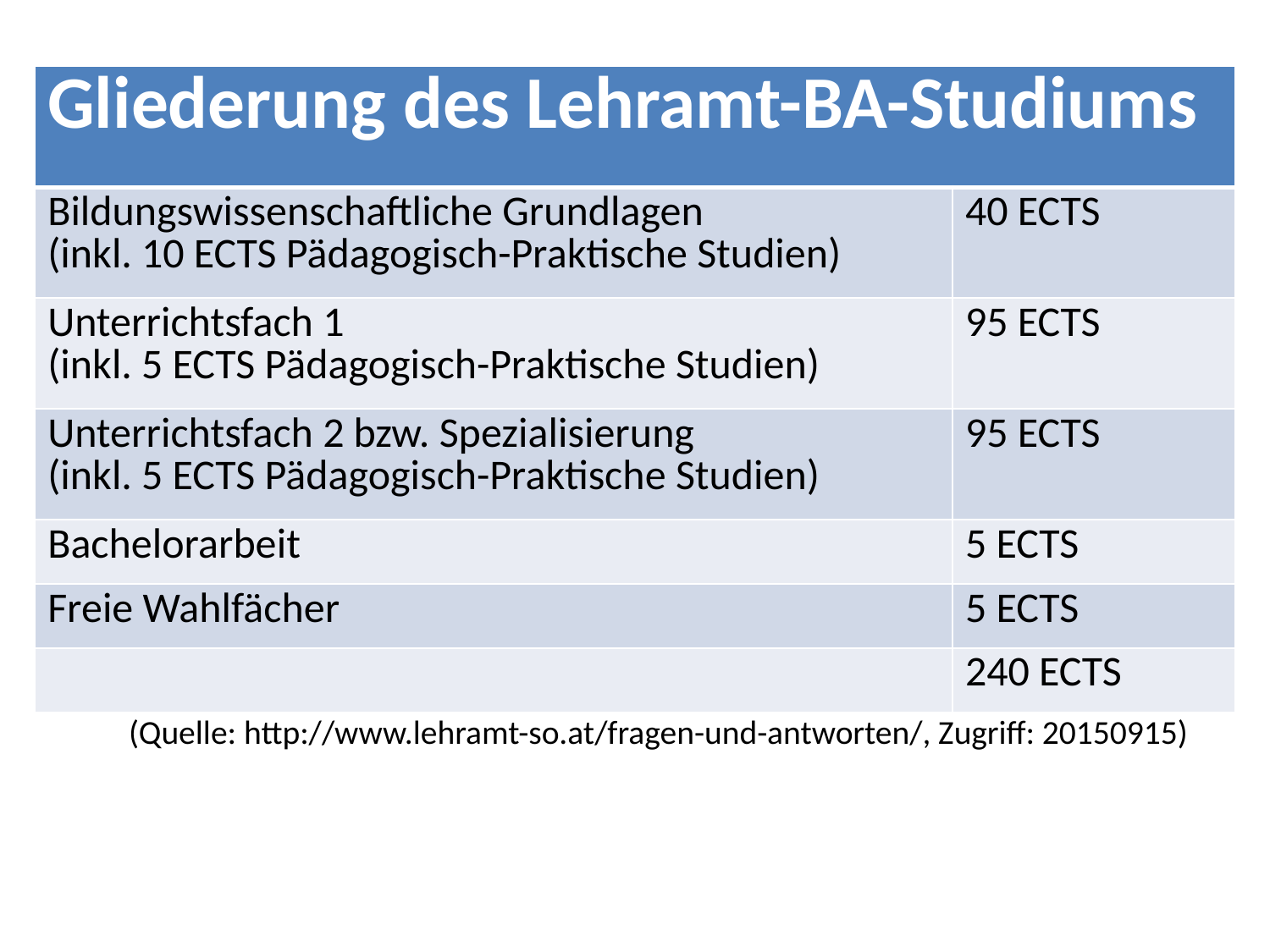

#
| Gliederung des Lehramt-BA-Studiums |  |
| --- | --- |
| Bildungswissenschaftliche Grundlagen (inkl. 10 ECTS Pädagogisch-Praktische Studien) | 40 ECTS |
| Unterrichtsfach 1 (inkl. 5 ECTS Pädagogisch-Praktische Studien) | 95 ECTS |
| Unterrichtsfach 2 bzw. Spezialisierung (inkl. 5 ECTS Pädagogisch-Praktische Studien) | 95 ECTS |
| Bachelorarbeit | 5 ECTS |
| Freie Wahlfächer | 5 ECTS |
|  | 240 ECTS |

 (Quelle: http://www.lehramt-so.at/fragen-und-antworten/, Zugriff: 20150915)